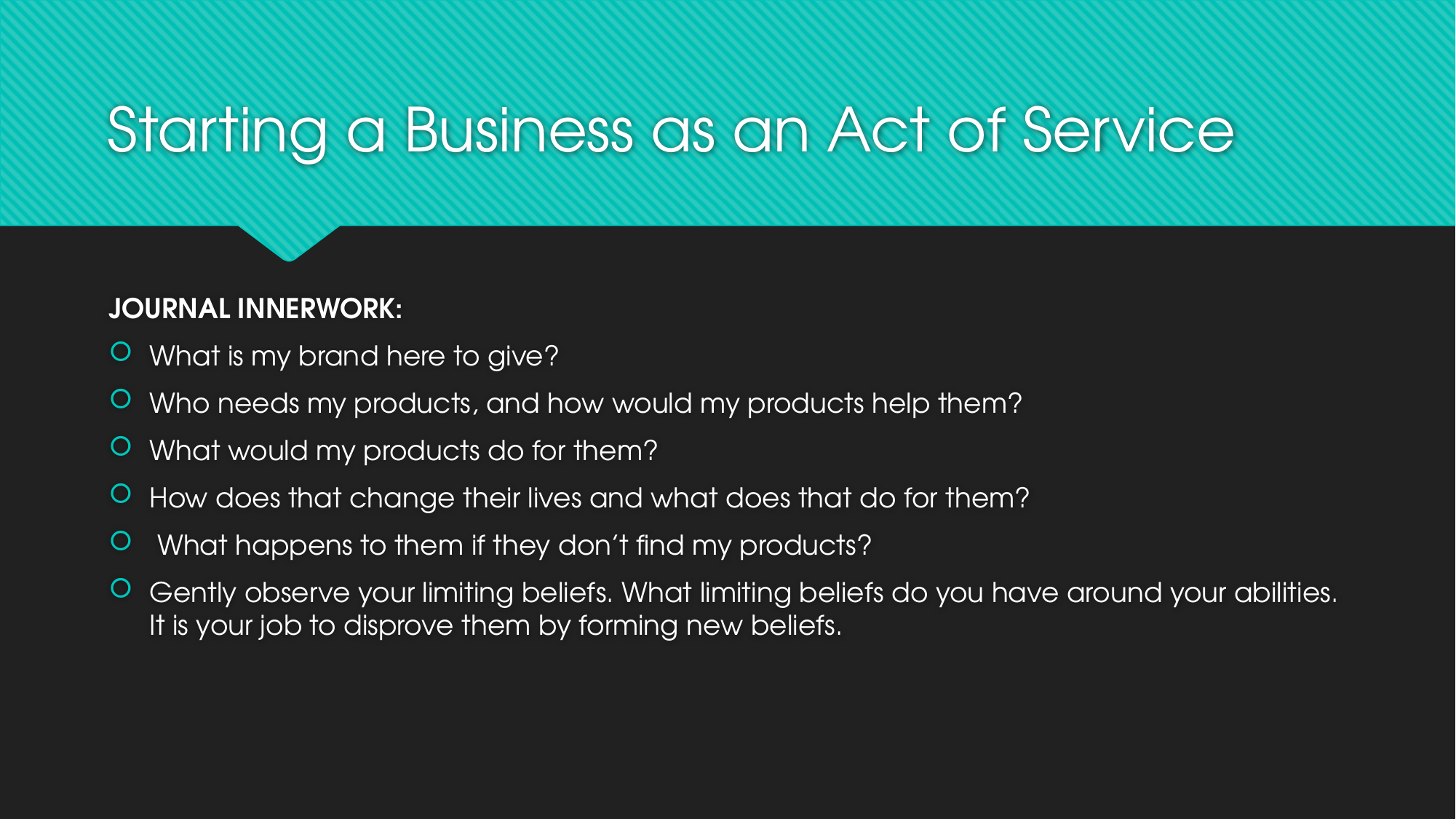

# Starting a Business as an Act of Service
JOURNAL INNERWORK:
What is my brand here to give?
Who needs my products, and how would my products help them?
What would my products do for them?
How does that change their lives and what does that do for them?
 What happens to them if they don’t find my products?
Gently observe your limiting beliefs. What limiting beliefs do you have around your abilities. It is your job to disprove them by forming new beliefs.